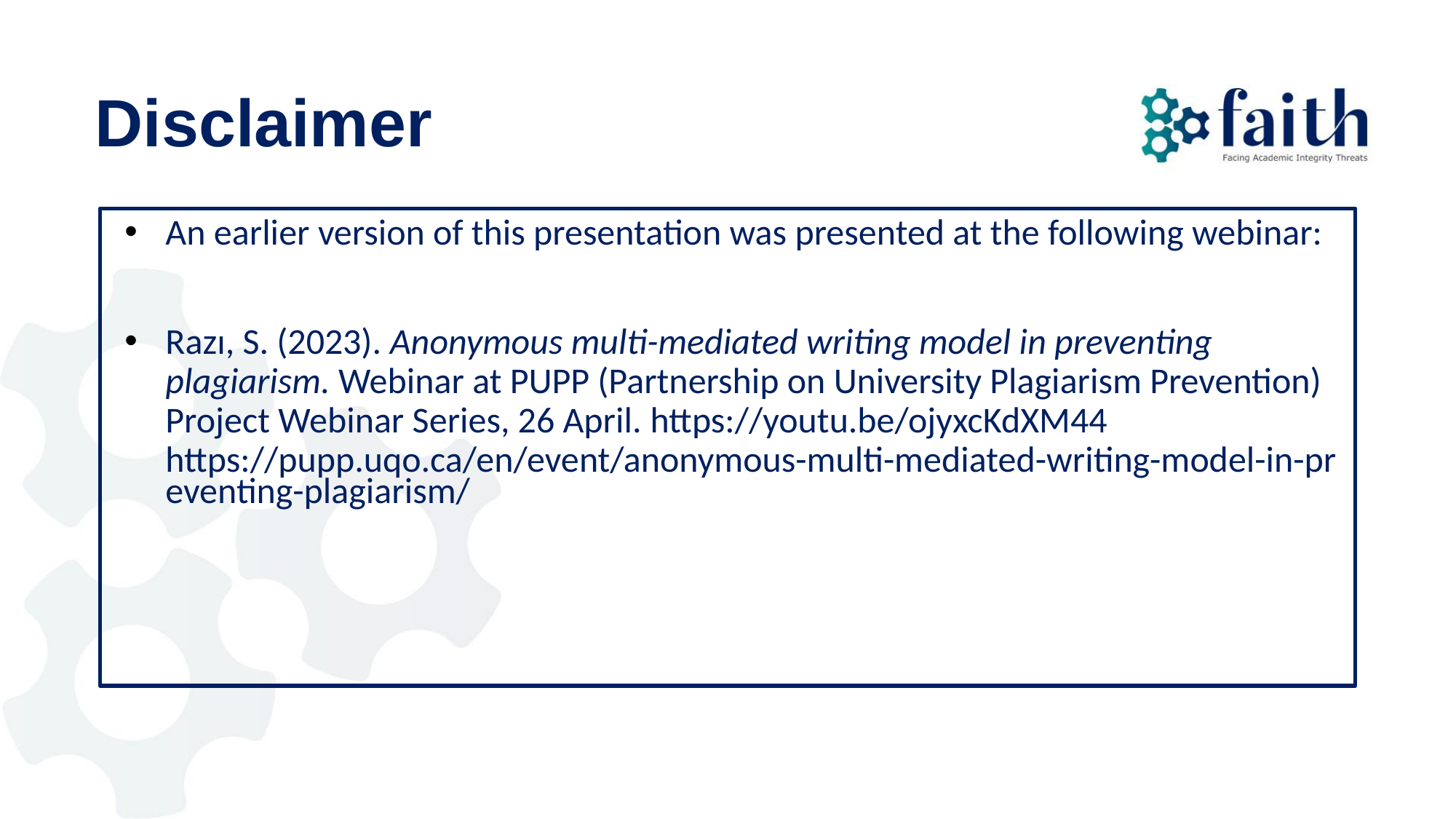

# Disclaimer
An earlier version of this presentation was presented at the following webinar:

Razı, S. (2023). Anonymous multi-mediated writing model in preventing plagiarism. Webinar at PUPP (Partnership on University Plagiarism Prevention) Project Webinar Series, 26 April. https://youtu.be/ojyxcKdXM44
https://pupp.uqo.ca/en/event/anonymous-multi-mediated-writing-model-in-preventing-plagiarism/